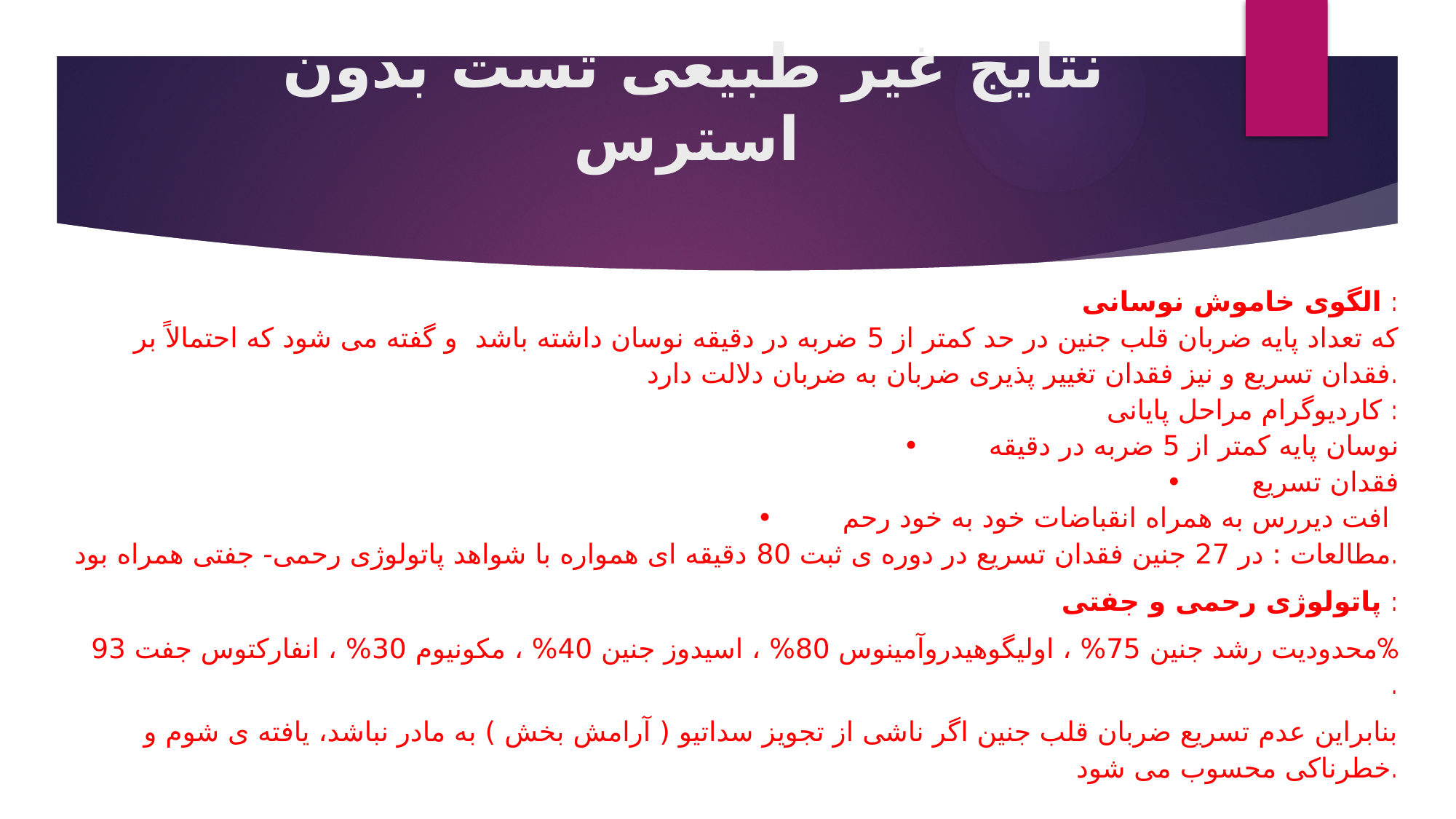

# نتایج غیر طبیعی تست بدون استرس
 الگوی خاموش نوسانی :
 که تعداد پایه ضربان قلب جنین در حد کمتر از 5 ضربه در دقیقه نوسان داشته باشد  و گفته می شود که احتمالاً بر فقدان تسریع و نیز فقدان تغییر پذیری ضربان به ضربان دلالت دارد.
  کاردیوگرام مراحل پایانی :
•        نوسان پایه کمتر از 5 ضربه در دقیقه
•        فقدان تسریع
•        افت دیررس به همراه انقباضات خود به خود رحم
مطالعات : در 27 جنین فقدان تسریع در دوره ی ثبت 80 دقیقه ای همواره با شواهد پاتولوژی رحمی- جفتی همراه بود.
   پاتولوژی رحمی و جفتی :
  محدودیت رشد جنین 75% ، اولیگوهیدروآمینوس 80% ، اسیدوز جنین 40% ، مکونیوم 30% ، انفارکتوس جفت 93% .
بنابراین عدم تسریع ضربان قلب جنین اگر ناشی از تجویز سداتیو ( آرامش بخش ) به مادر نباشد، یافته ی شوم و خطرناکی محسوب می شود.